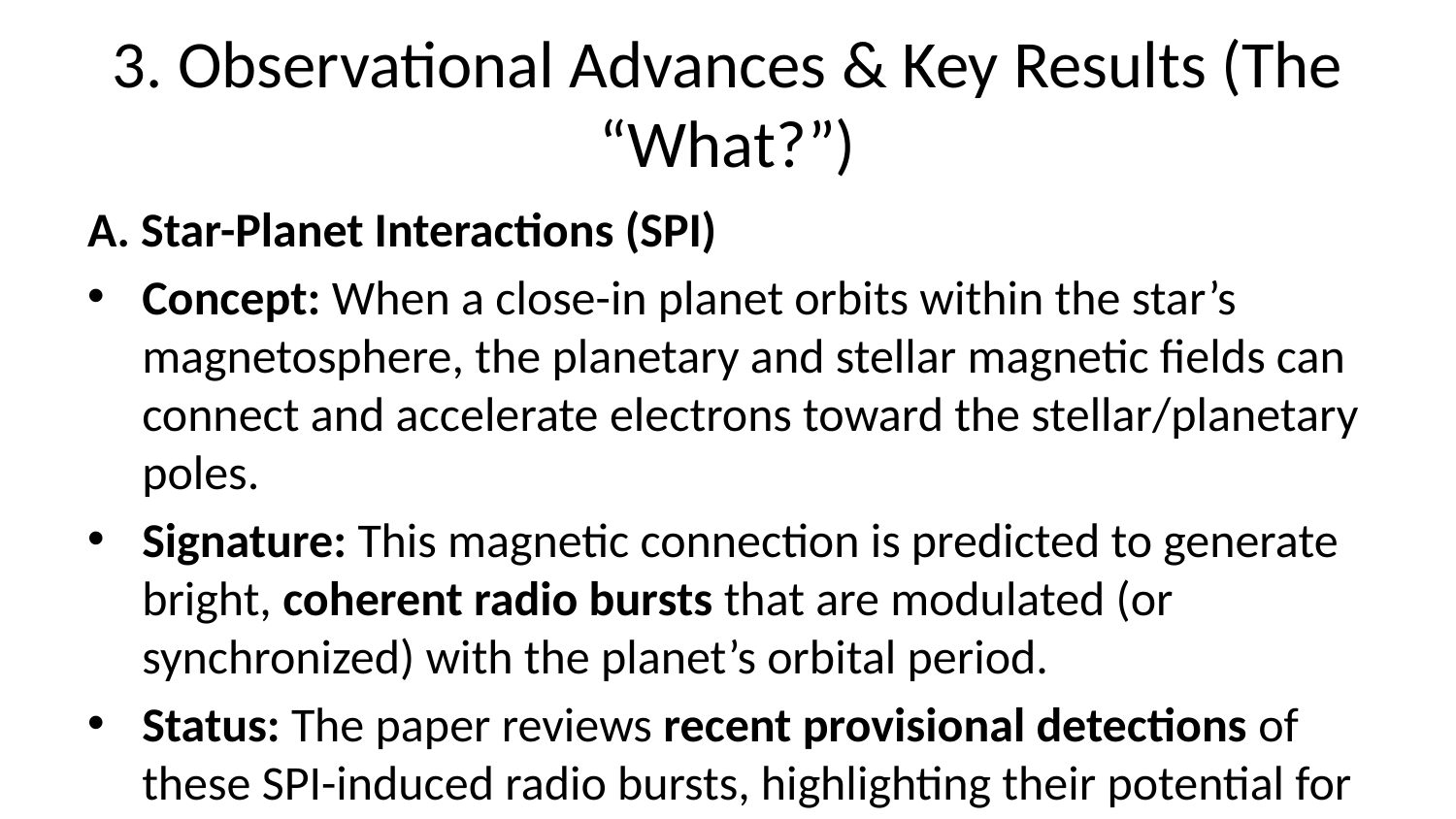

# 3. Observational Advances & Key Results (The “What?”)
A. Star-Planet Interactions (SPI)
Concept: When a close-in planet orbits within the star’s magnetosphere, the planetary and stellar magnetic fields can connect and accelerate electrons toward the stellar/planetary poles.
Signature: This magnetic connection is predicted to generate bright, coherent radio bursts that are modulated (or synchronized) with the planet’s orbital period.
Status: The paper reviews recent provisional detections of these SPI-induced radio bursts, highlighting their potential for characterizing exoplanet systems and their magnetic fields.
B. Direct Exoplanet Magnetosphere Detection
Goal: To detect the radio aurorae generated by the exoplanet itself (ECMI emission).
Significance: Detecting a planet’s magnetic field is crucial for determining its ability to shield its atmosphere from harsh stellar wind—a key factor for long-term habitability.
Status: There are early tentative results hinting at the direct detection of exoplanetary magnetospheres.
C. Low-Mass Stars and Brown Dwarfs, Ultracool dwarfs (UCDs)
Since UCDs and giant exoplanets share a similar mass, radius, and dynamo mechanism (fully convective), the radio emission from the most massive exoplanets is expected to be governed by the same physics seen in UCDs.
Low-Mass Stars: Advances have been driven by low-frequency radio instruments observing auroral emissions from radio-bright low-mass stars.
Brown Dwarfs: These objects often possess very strong magnetospheres and are naturally radio-bright, making them easier targets for detailed study using current instruments, which helps validate the physical models used for exoplanets.